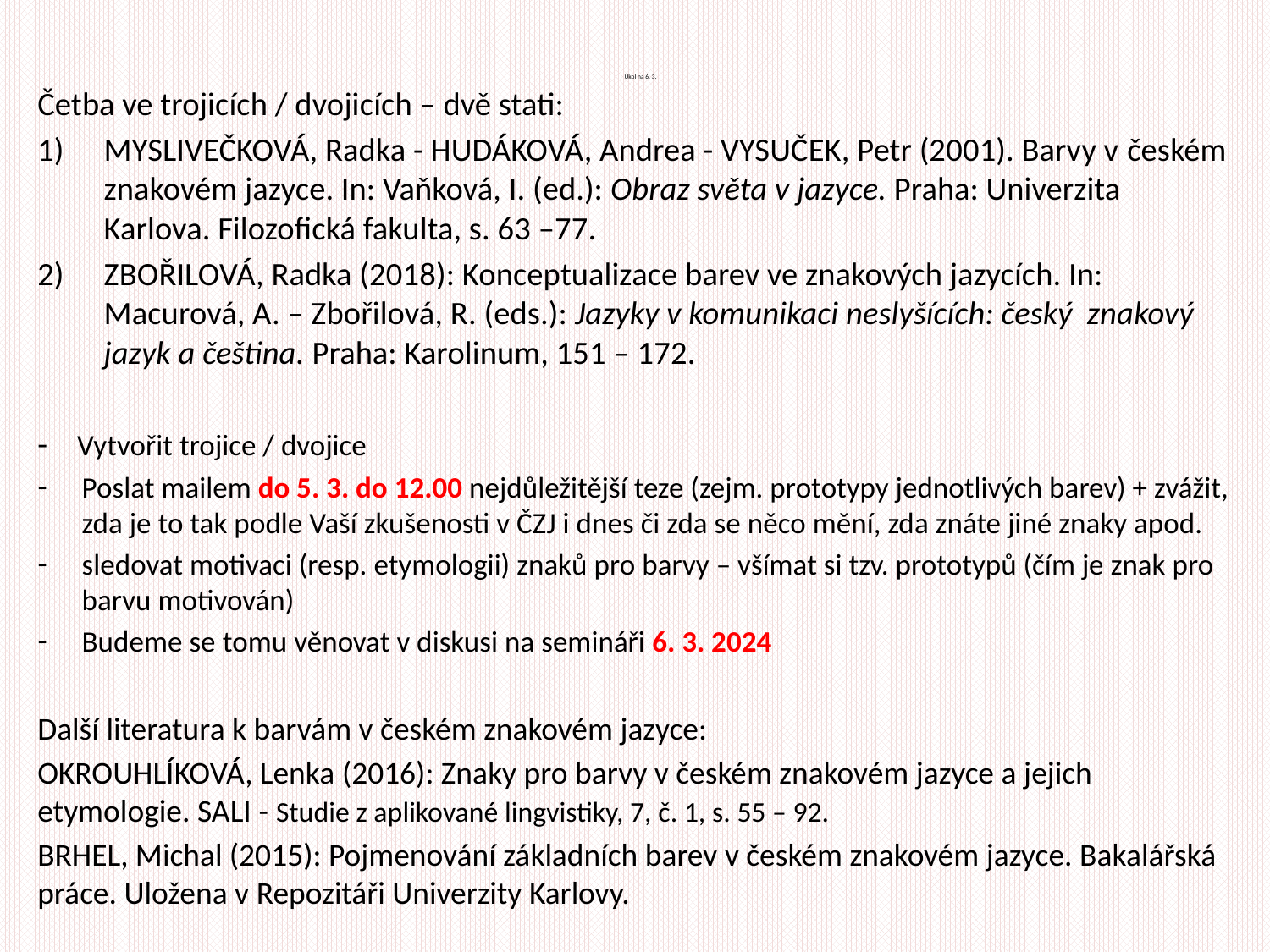

# Úkol na 6. 3.
Četba ve trojicích / dvojicích – dvě stati:
MYSLIVEČKOVÁ, Radka - HUDÁKOVÁ, Andrea - VYSUČEK, Petr (2001). Barvy v českém znakovém jazyce. In: Vaňková, I. (ed.): Obraz světa v jazyce. Praha: Univerzita Karlova. Filozofická fakulta, s. 63 –77.
ZBOŘILOVÁ, Radka (2018): Konceptualizace barev ve znakových jazycích. In: Macurová, A. – Zbořilová, R. (eds.): Jazyky v komunikaci neslyšících: český  znakový jazyk a čeština. Praha: Karolinum, 151 – 172.

-    Vytvořit trojice / dvojice
Poslat mailem do 5. 3. do 12.00 nejdůležitější teze (zejm. prototypy jednotlivých barev) + zvážit, zda je to tak podle Vaší zkušenosti v ČZJ i dnes či zda se něco mění, zda znáte jiné znaky apod.
sledovat motivaci (resp. etymologii) znaků pro barvy – všímat si tzv. prototypů (čím je znak pro barvu motivován)
Budeme se tomu věnovat v diskusi na semináři 6. 3. 2024

Další literatura k barvám v českém znakovém jazyce:
OKROUHLÍKOVÁ, Lenka (2016): Znaky pro barvy v českém znakovém jazyce a jejich etymologie. SALI - Studie z aplikované lingvistiky, 7, č. 1, s. 55 – 92.
BRHEL, Michal (2015): Pojmenování základních barev v českém znakovém jazyce. Bakalářská práce. Uložena v Repozitáři Univerzity Karlovy.